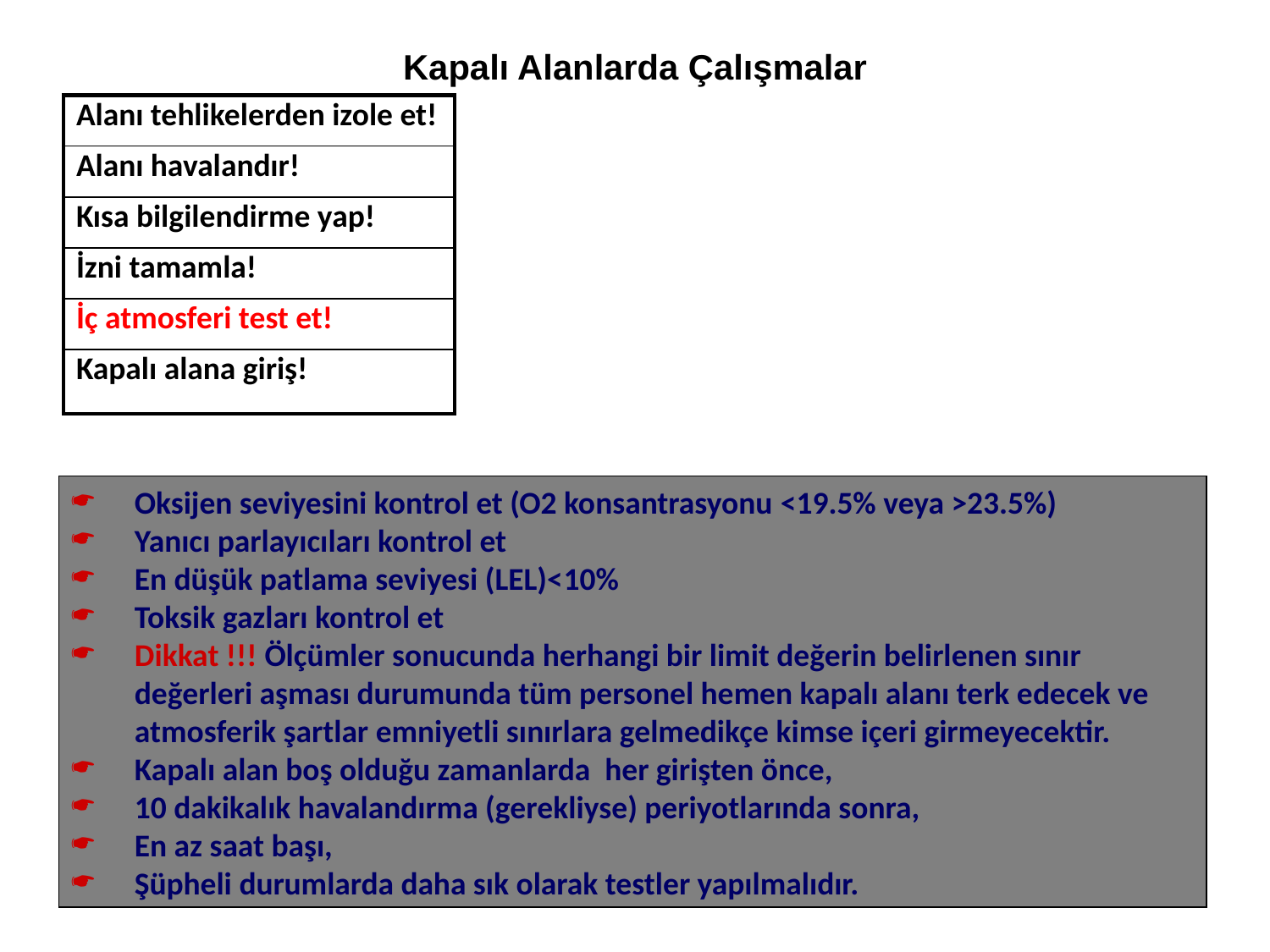

Kapalı Alanlarda Çalışmalar
| Alanı tehlikelerden izole et! |
| --- |
| Alanı havalandır! |
| Kısa bilgilendirme yap! |
| İzni tamamla! |
| İç atmosferi test et! |
| Kapalı alana giriş! |
Oksijen seviyesini kontrol et (O2 konsantrasyonu <19.5% veya >23.5%)
Yanıcı parlayıcıları kontrol et
En düşük patlama seviyesi (LEL)<10%
Toksik gazları kontrol et
Dikkat !!! Ölçümler sonucunda herhangi bir limit değerin belirlenen sınır değerleri aşması durumunda tüm personel hemen kapalı alanı terk edecek ve atmosferik şartlar emniyetli sınırlara gelmedikçe kimse içeri girmeyecektir.
Kapalı alan boş olduğu zamanlarda  her girişten önce,
10 dakikalık havalandırma (gerekliyse) periyotlarında sonra,
En az saat başı,
Şüpheli durumlarda daha sık olarak testler yapılmalıdır.